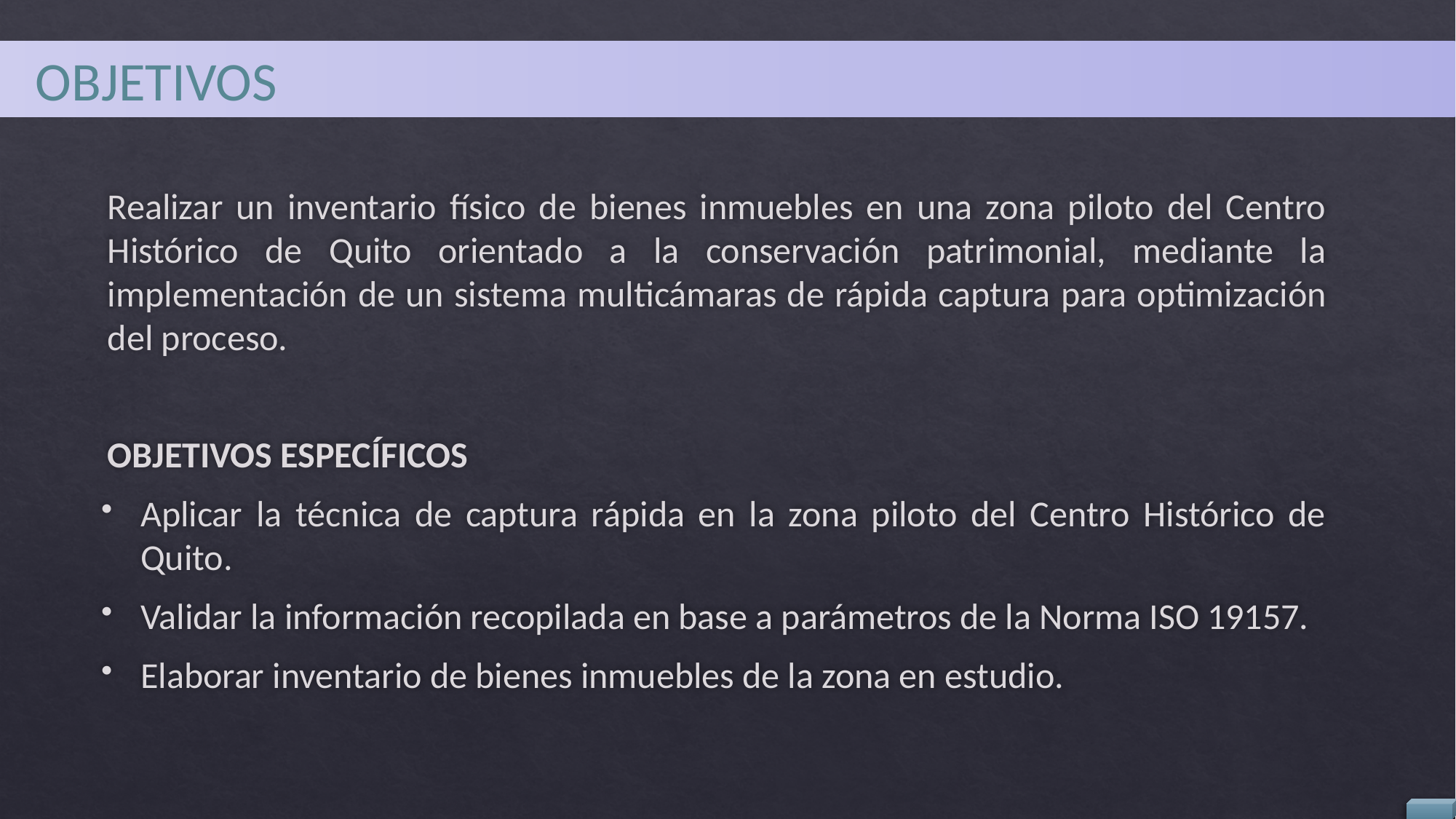

OBJETIVOS
Realizar un inventario físico de bienes inmuebles en una zona piloto del Centro Histórico de Quito orientado a la conservación patrimonial, mediante la implementación de un sistema multicámaras de rápida captura para optimización del proceso.

OBJETIVOS ESPECÍFICOS
Aplicar la técnica de captura rápida en la zona piloto del Centro Histórico de Quito.
Validar la información recopilada en base a parámetros de la Norma ISO 19157.
Elaborar inventario de bienes inmuebles de la zona en estudio.